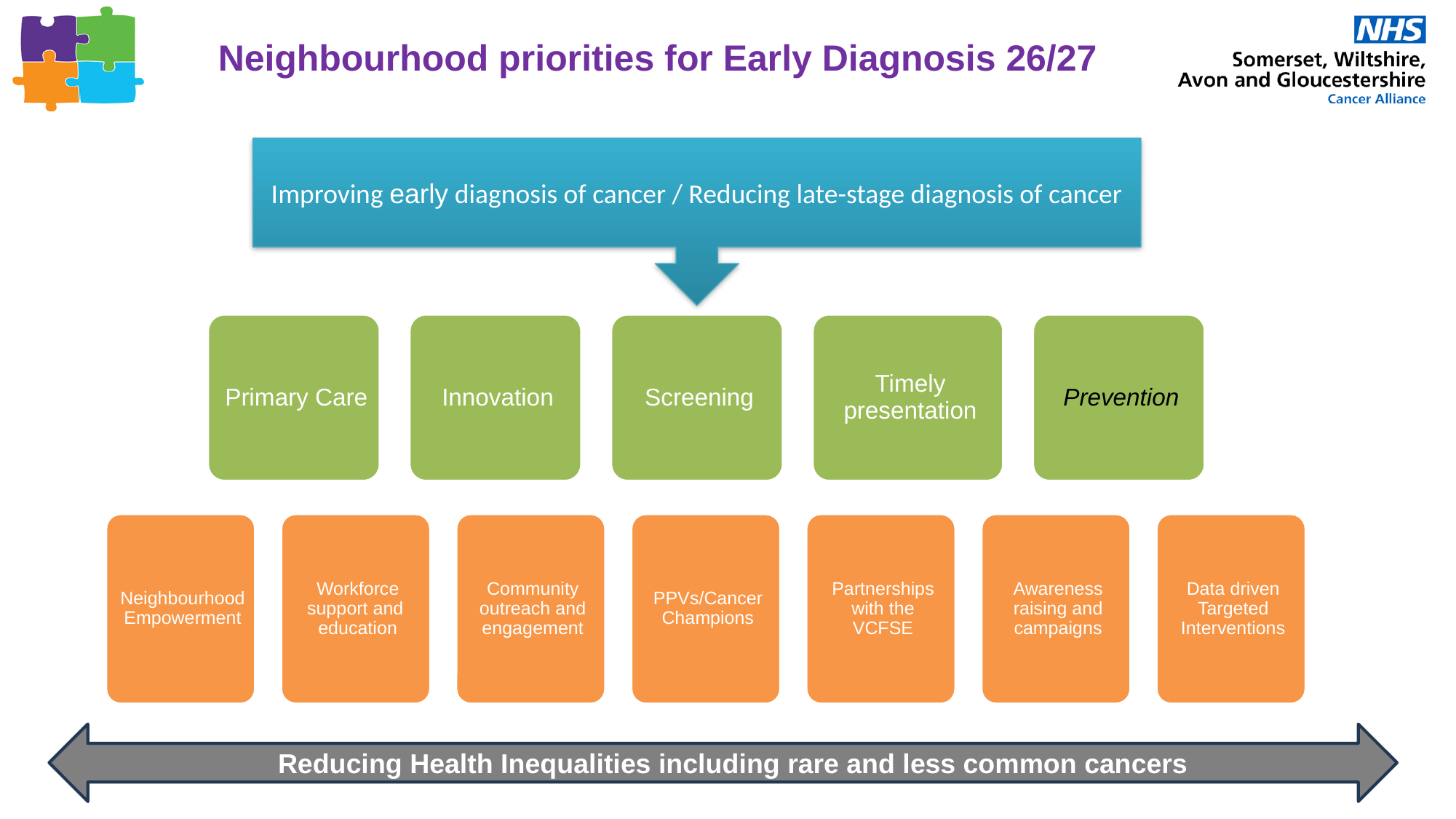

Neighbourhood priorities for Early Diagnosis 26/27
Improving early diagnosis of cancer / Reducing late-stage diagnosis of cancer
Primary Care
Innovation
Screening
Timely presentation
Prevention
Neighbourhood Empowerment
Workforce support and  education
Community outreach and engagement
PPVs/Cancer Champions
Partnerships with the VCFSE
Awareness raising and campaigns
Data driven Targeted Interventions

Reducing Health Inequalities including rare and less common cancers